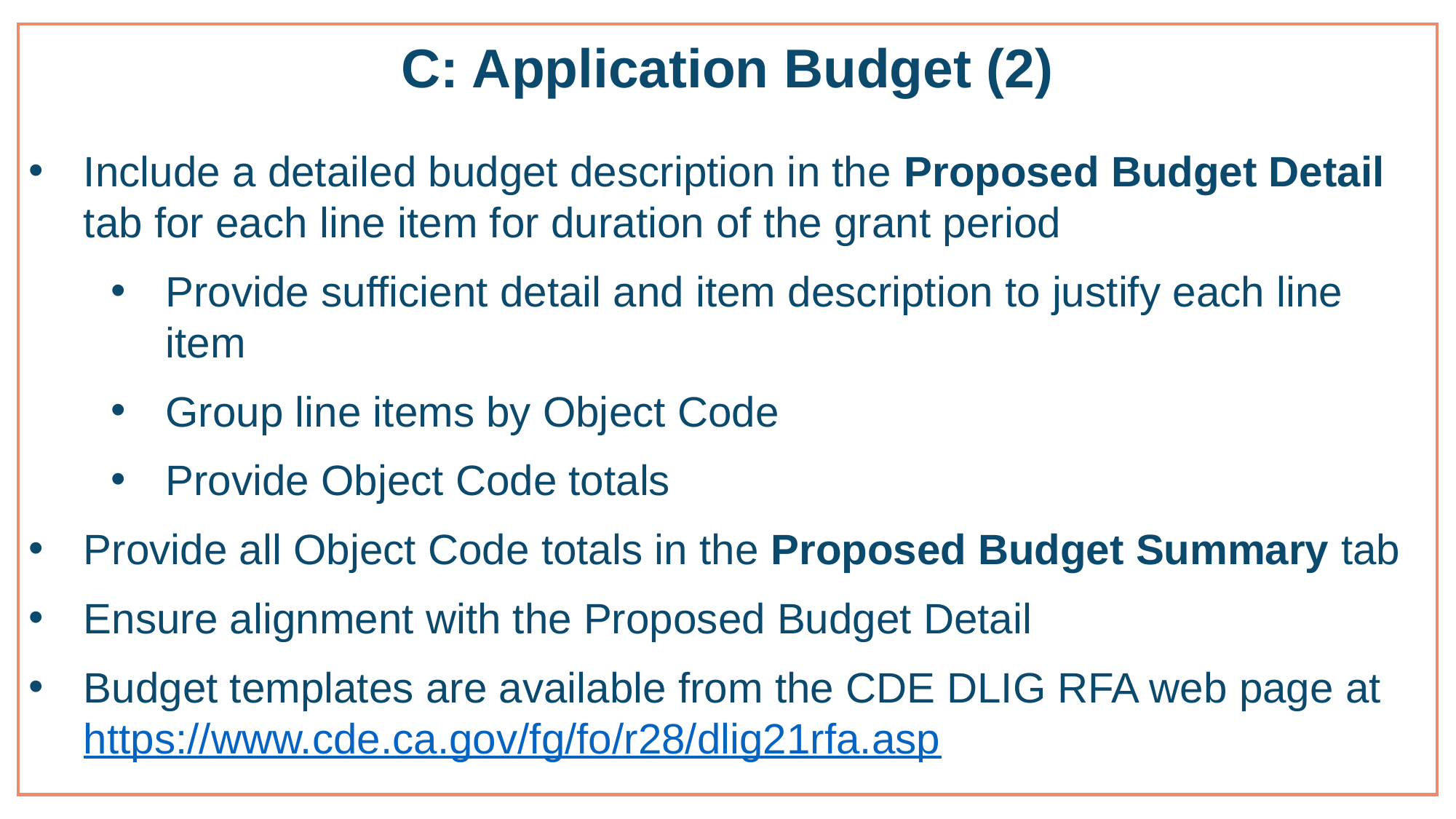

# C: Application Budget (2)
Include a detailed budget description in the Proposed Budget Detail tab for each line item for duration of the grant period
Provide sufficient detail and item description to justify each line item
Group line items by Object Code
Provide Object Code totals
Provide all Object Code totals in the Proposed Budget Summary tab
Ensure alignment with the Proposed Budget Detail
Budget templates are available from the CDE DLIG RFA web page at https://www.cde.ca.gov/fg/fo/r28/dlig21rfa.asp